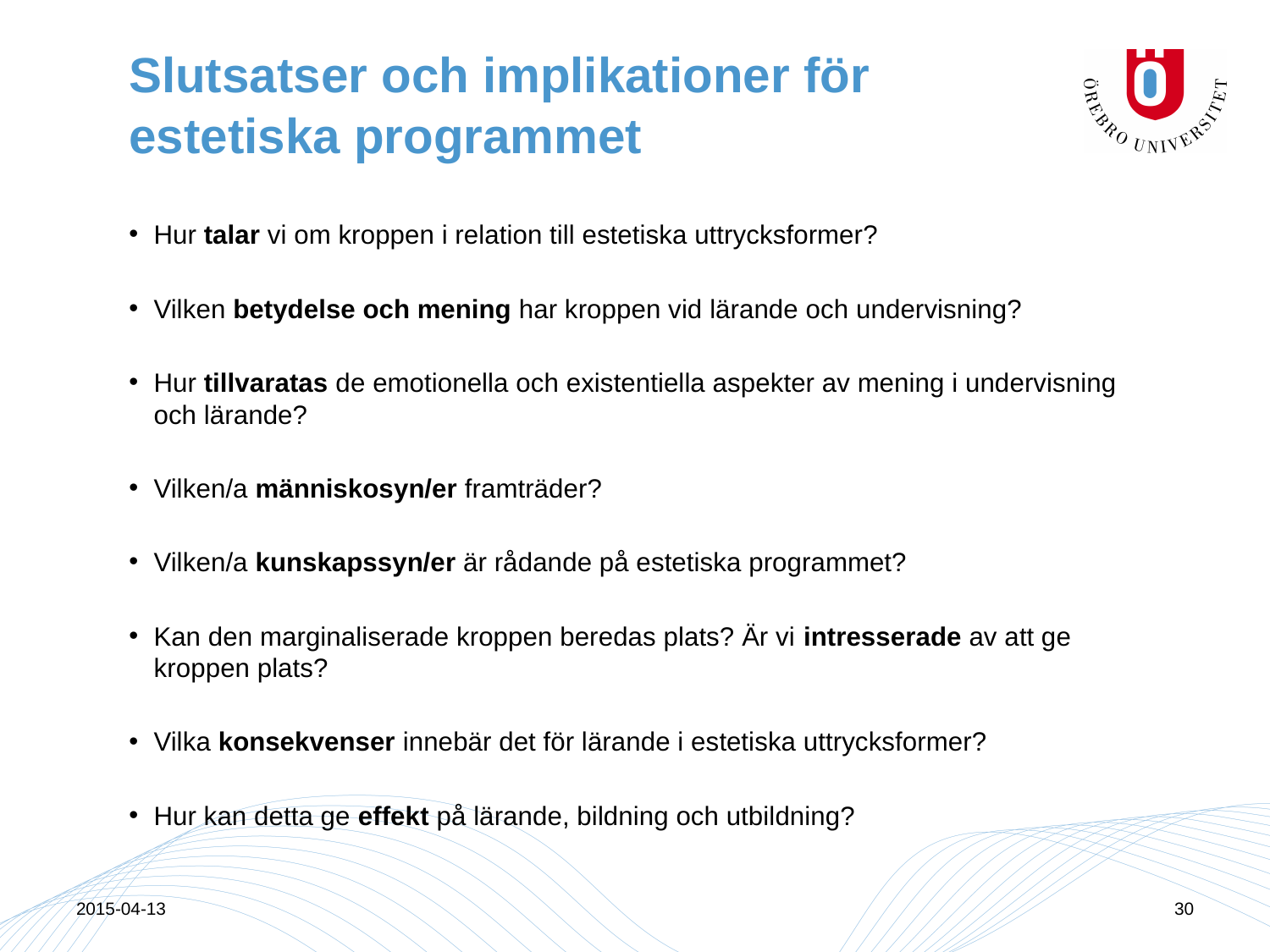

# Slutsatser och implikationer för estetiska programmet
Hur talar vi om kroppen i relation till estetiska uttrycksformer?

Vilken betydelse och mening har kroppen vid lärande och undervisning?

Hur tillvaratas de emotionella och existentiella aspekter av mening i undervisning och lärande?

Vilken/a människosyn/er framträder?

Vilken/a kunskapssyn/er är rådande på estetiska programmet?

Kan den marginaliserade kroppen beredas plats? Är vi intresserade av att ge kroppen plats?

Vilka konsekvenser innebär det för lärande i estetiska uttrycksformer?

Hur kan detta ge effekt på lärande, bildning och utbildning?

2015-04-13
30